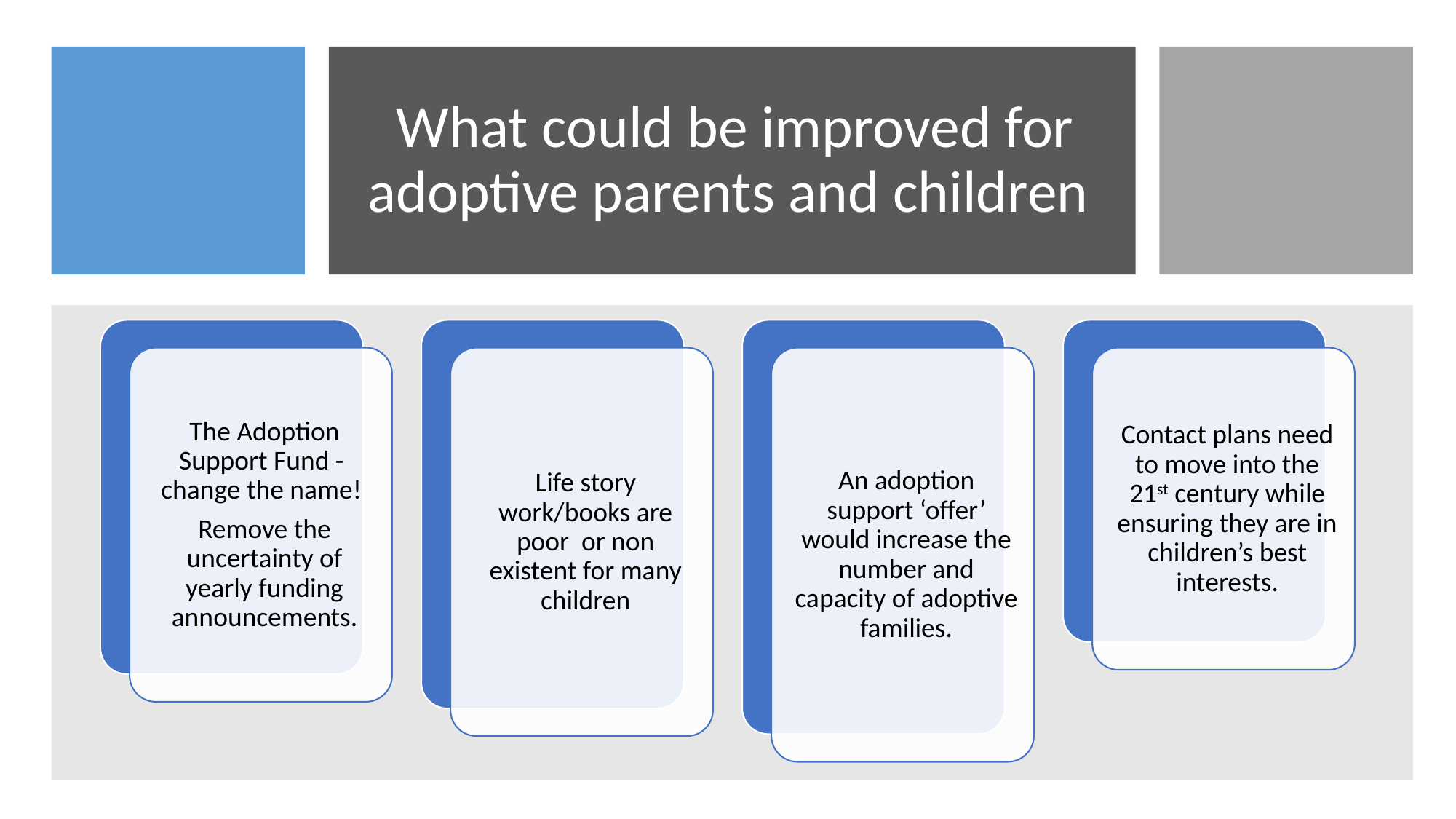

# What could be improved for adoptive parents and children
The Adoption Support Fund -  change the name!
Remove the uncertainty of yearly funding announcements.
Life story work/books are poor  or non existent for many children
An adoption support ‘offer’ would increase the number and capacity of adoptive families.
Contact plans need to move into the 21st century while ensuring they are in children’s best interests.